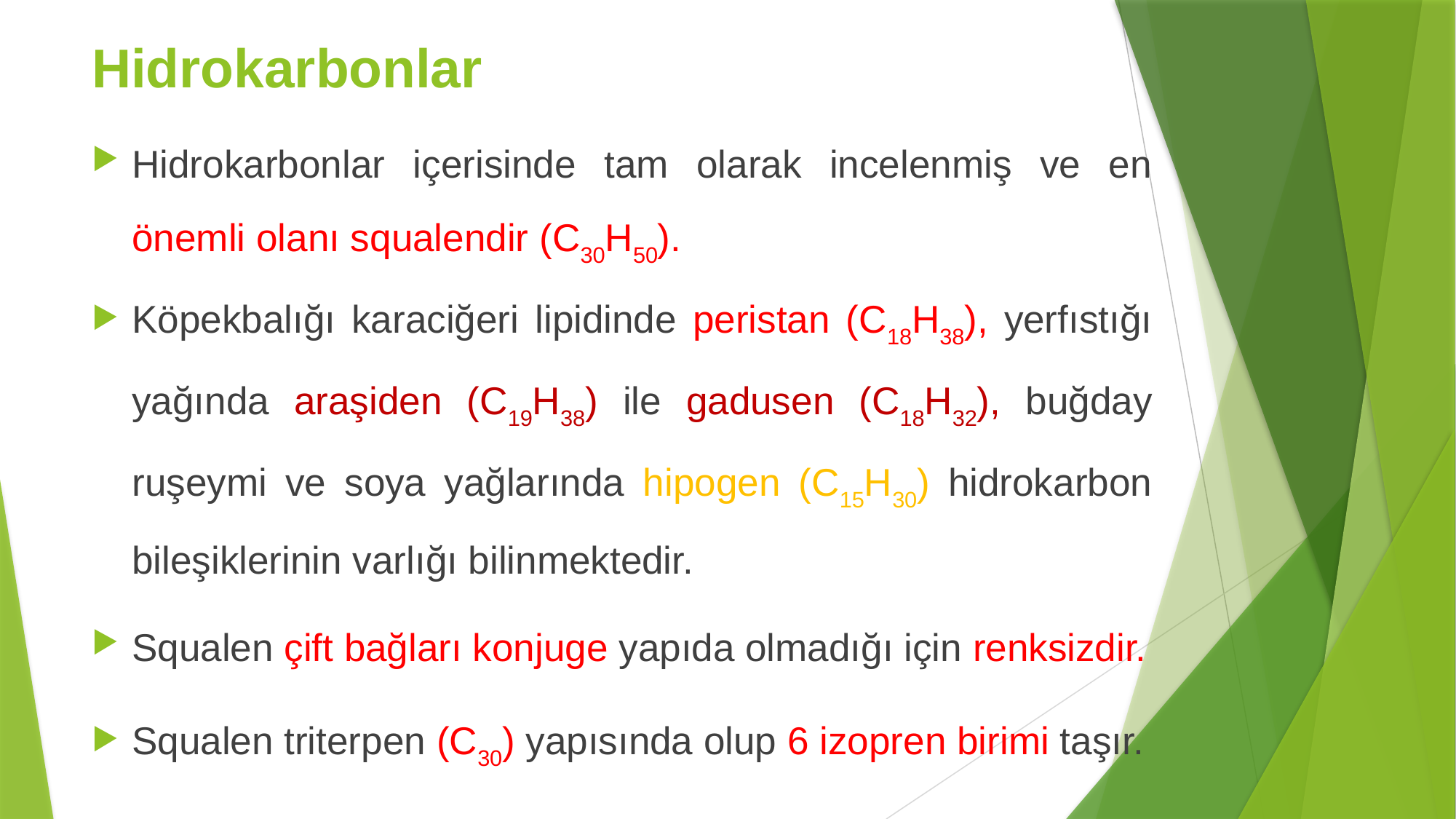

Hidrokarbonlar
Hidrokarbonlar içerisinde tam olarak incelenmiş ve en önemli olanı squalendir (C30H50).
Köpekbalığı karaciğeri lipidinde peristan (C18H38), yerfıstığı yağında araşiden (C19H38) ile gadusen (C18H32), buğday ruşeymi ve soya yağlarında hipogen (C15H30) hidrokarbon bileşiklerinin varlığı bilinmektedir.
Squalen çift bağları konjuge yapıda olmadığı için renksizdir.
Squalen triterpen (C30) yapısında olup 6 izopren birimi taşır.